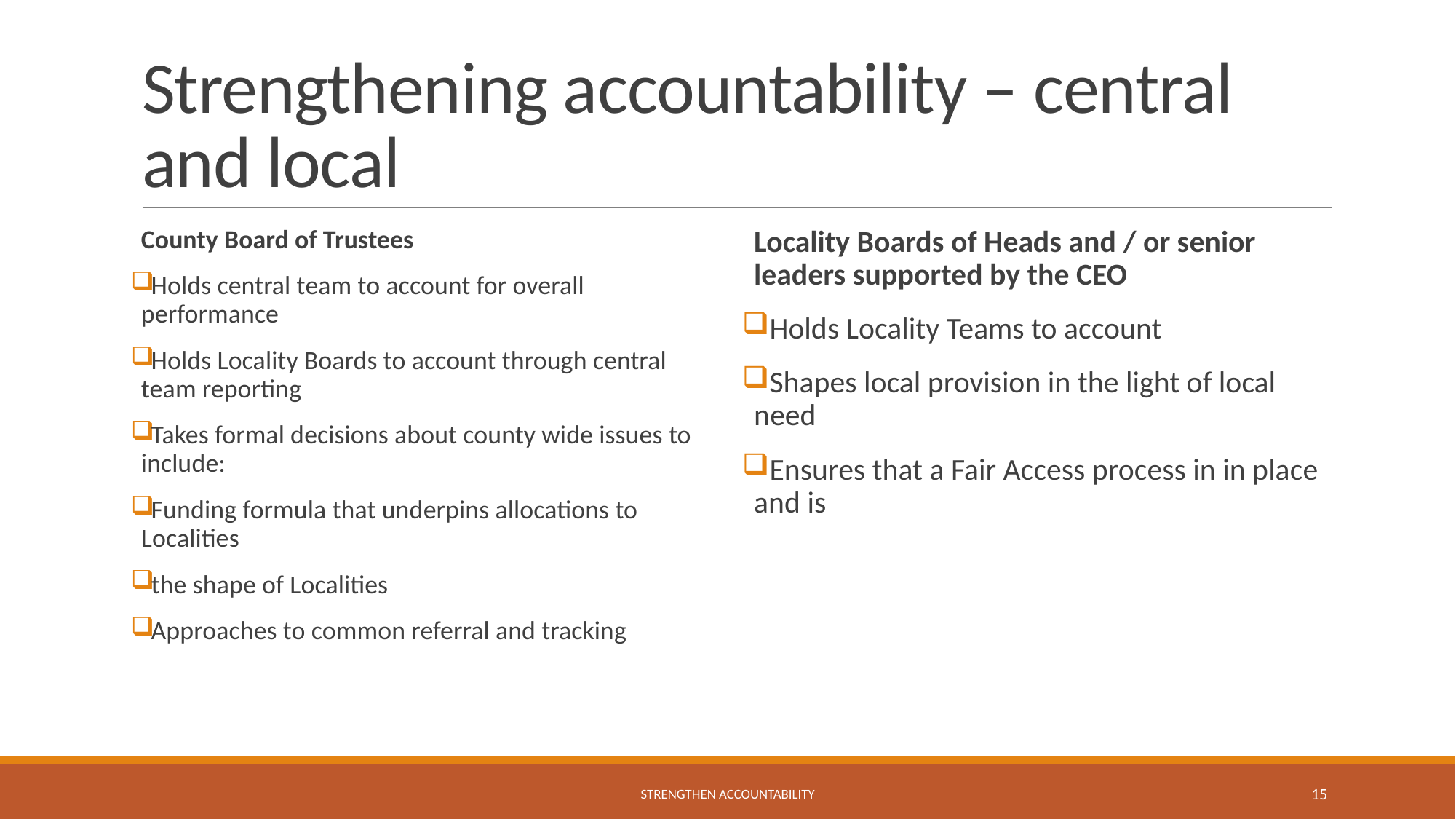

# Strengthening accountability – central and local
County Board of Trustees
Holds central team to account for overall performance
Holds Locality Boards to account through central team reporting
Takes formal decisions about county wide issues to include:
Funding formula that underpins allocations to Localities
the shape of Localities
Approaches to common referral and tracking

Locality Boards of Heads and / or senior leaders supported by the CEO
Holds Locality Teams to account
Shapes local provision in the light of local need
Ensures that a Fair Access process in in place and is

STRENGTHEN ACCOUNTABILITY
15